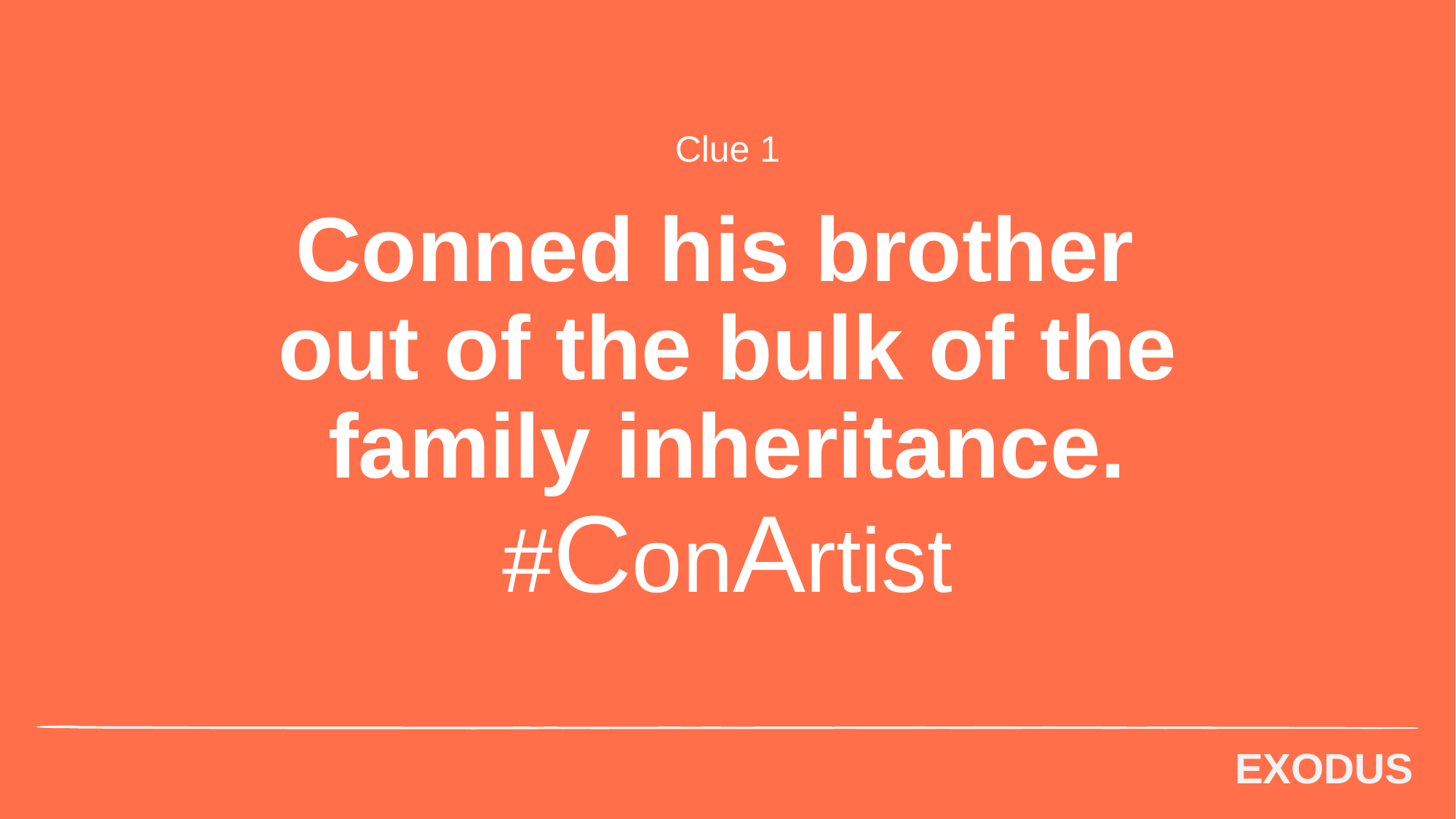

Clue 1
# Conned his brother out of the bulk of the family inheritance. #ConArtist
EXODUS